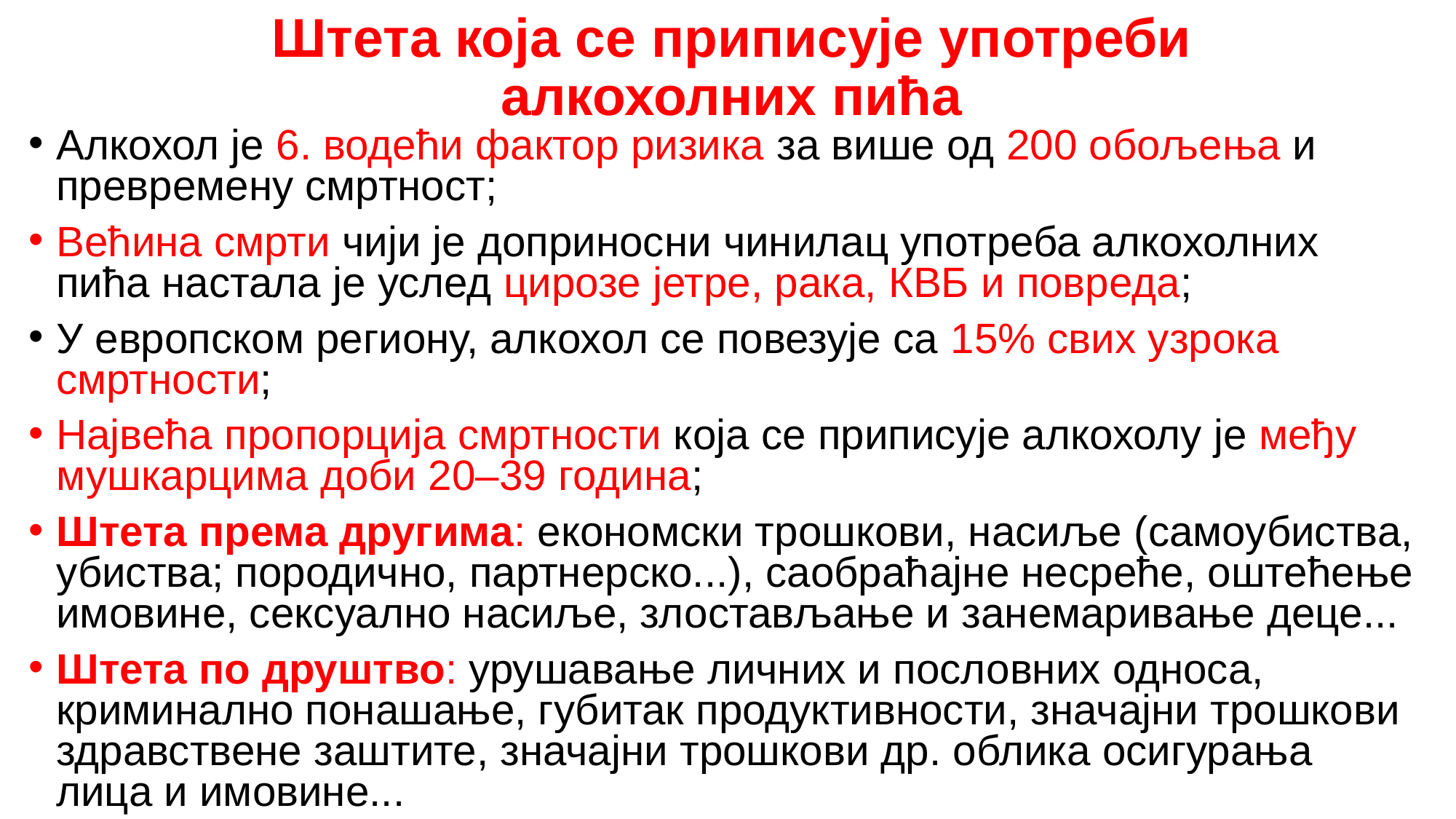

# Штета која се приписује употреби алкохолних пића
Алкохол је 6. водећи фактор ризика за више од 200 обољења и превремену смртност;
Већина смрти чији је доприносни чинилац употреба алкохолних пића настала је услед цирозе јетре, рака, КВБ и повреда;
У европском региону, алкохол се повезује са 15% свих узрока смртности;
Највећа пропорција смртности која се приписује алкохолу је међу мушкарцима доби 20–39 година;
Штета према другима: економски трошкови, насиље (самоубиства, убиства; породично, партнерско...), саобраћајне несреће, оштећење имовине, сексуално насиље, злостављање и занемаривање деце...
Штета по друштво: урушавање личних и пословних односа, криминално понашање, губитак продуктивности, значајни трошкови здравствене заштите, значајни трошкови др. облика осигурања лица и имовине...